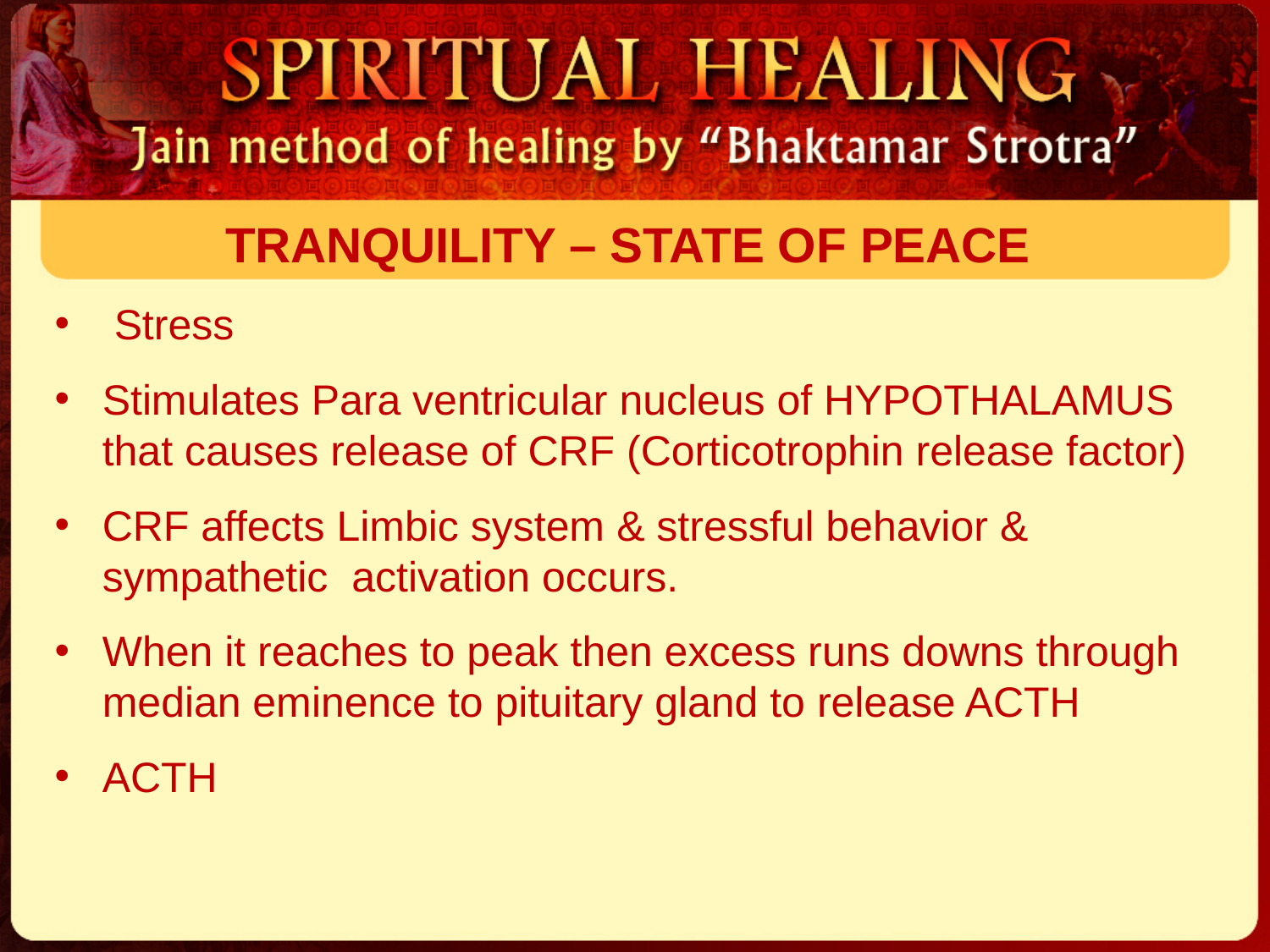

# TRANQUILITY – STATE OF PEACE
 Stress
Stimulates Para ventricular nucleus of HYPOTHALAMUS that causes release of CRF (Corticotrophin release factor)
CRF affects Limbic system & stressful behavior & sympathetic  activation occurs.
When it reaches to peak then excess runs downs through median eminence to pituitary gland to release ACTH
ACTH